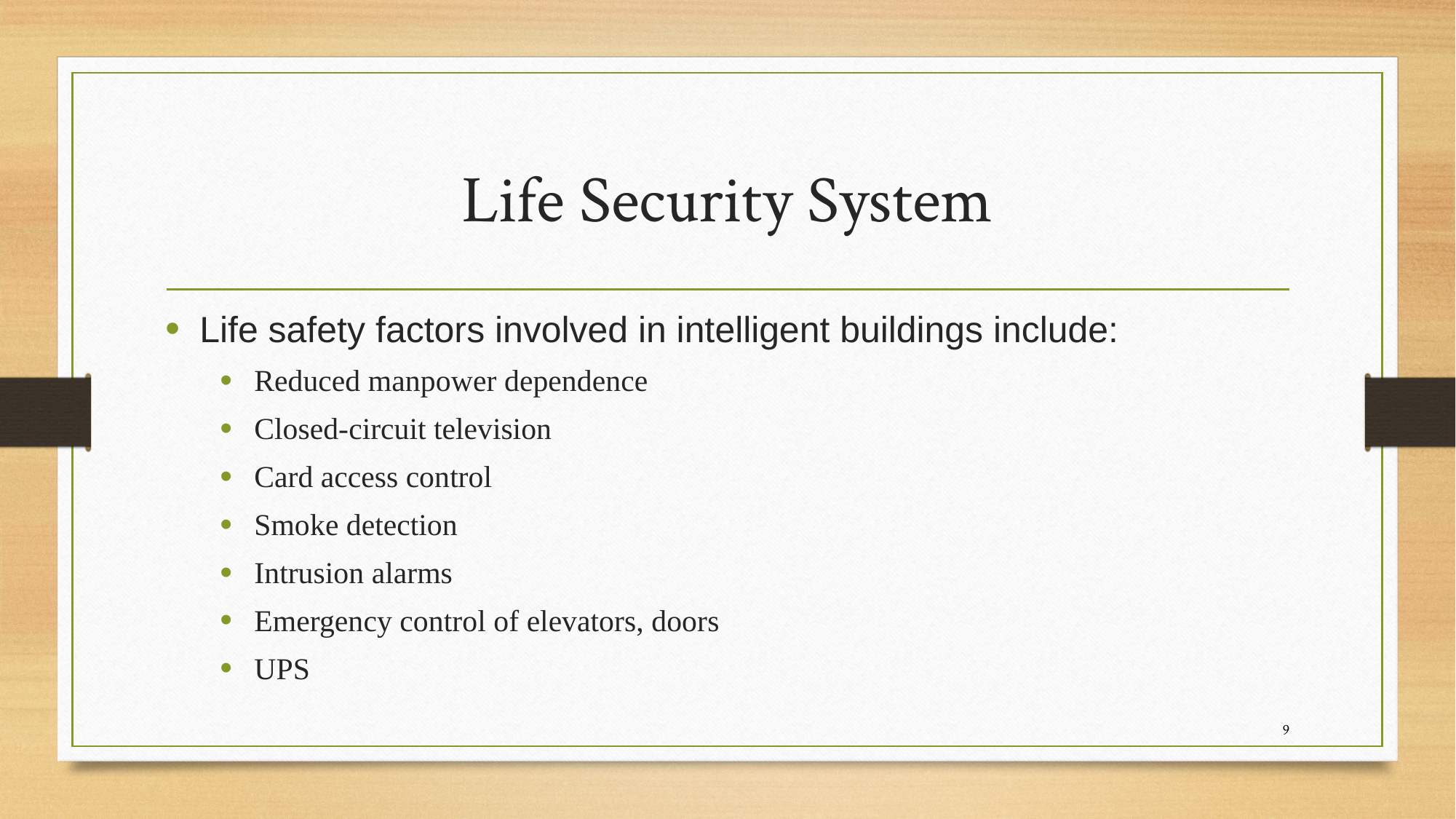

# Life Security System
Life safety factors involved in intelligent buildings include:
Reduced manpower dependence
Closed-circuit television
Card access control
Smoke detection
Intrusion alarms
Emergency control of elevators, doors
UPS

9